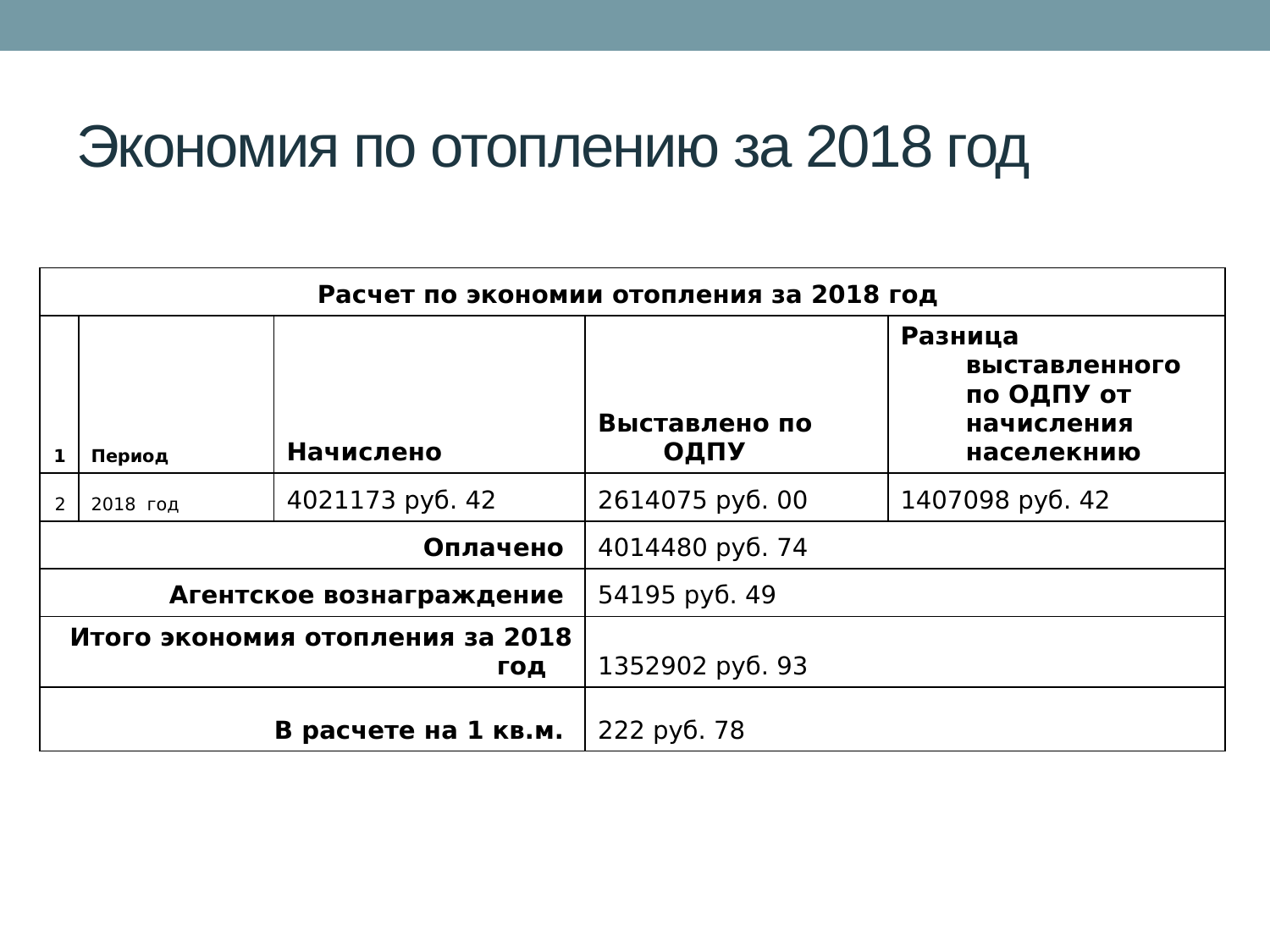

# Экономия по отоплению за 2018 год
| Расчет по экономии отопления за 2018 год |  |  |  |  |
| --- | --- | --- | --- | --- |
| 1 | Период | Начислено | Выставлено по ОДПУ | Разница выставленного по ОДПУ от начисления населекнию |
| 2 | 2018 год | 4021173 руб. 42 | 2614075 руб. 00 | 1407098 руб. 42 |
| Оплачено |  |  | 4014480 руб. 74 |  |
| Агентское вознаграждение |  |  | 54195 руб. 49 |  |
| Итого экономия отопления за 2018 год |  |  | 1352902 руб. 93 |  |
| В расчете на 1 кв.м. |  |  | 222 руб. 78 |  |